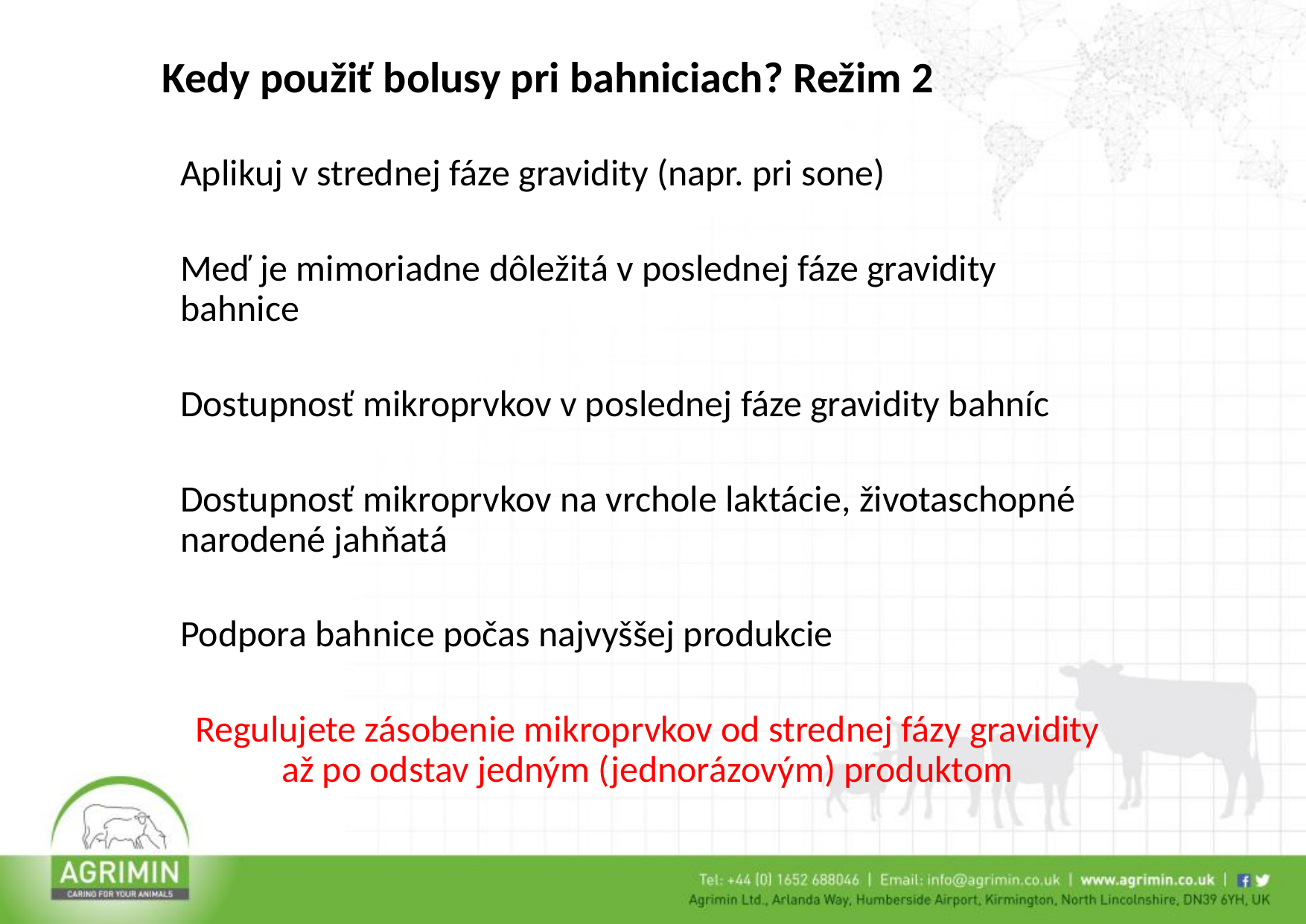

Kedy použiť bolusy pri bahniciach? Režim 2

Aplikuj v strednej fáze gravidity (napr. pri sone)

Meď je mimoriadne dôležitá v poslednej fáze gravidity bahnice

Dostupnosť mikroprvkov v poslednej fáze gravidity bahníc

Dostupnosť mikroprvkov na vrchole laktácie, životaschopné narodené jahňatá

Podpora bahnice počas najvyššej produkcie

Regulujete zásobenie mikroprvkov od strednej fázy gravidity až po odstav jedným (jednorázovým) produktom